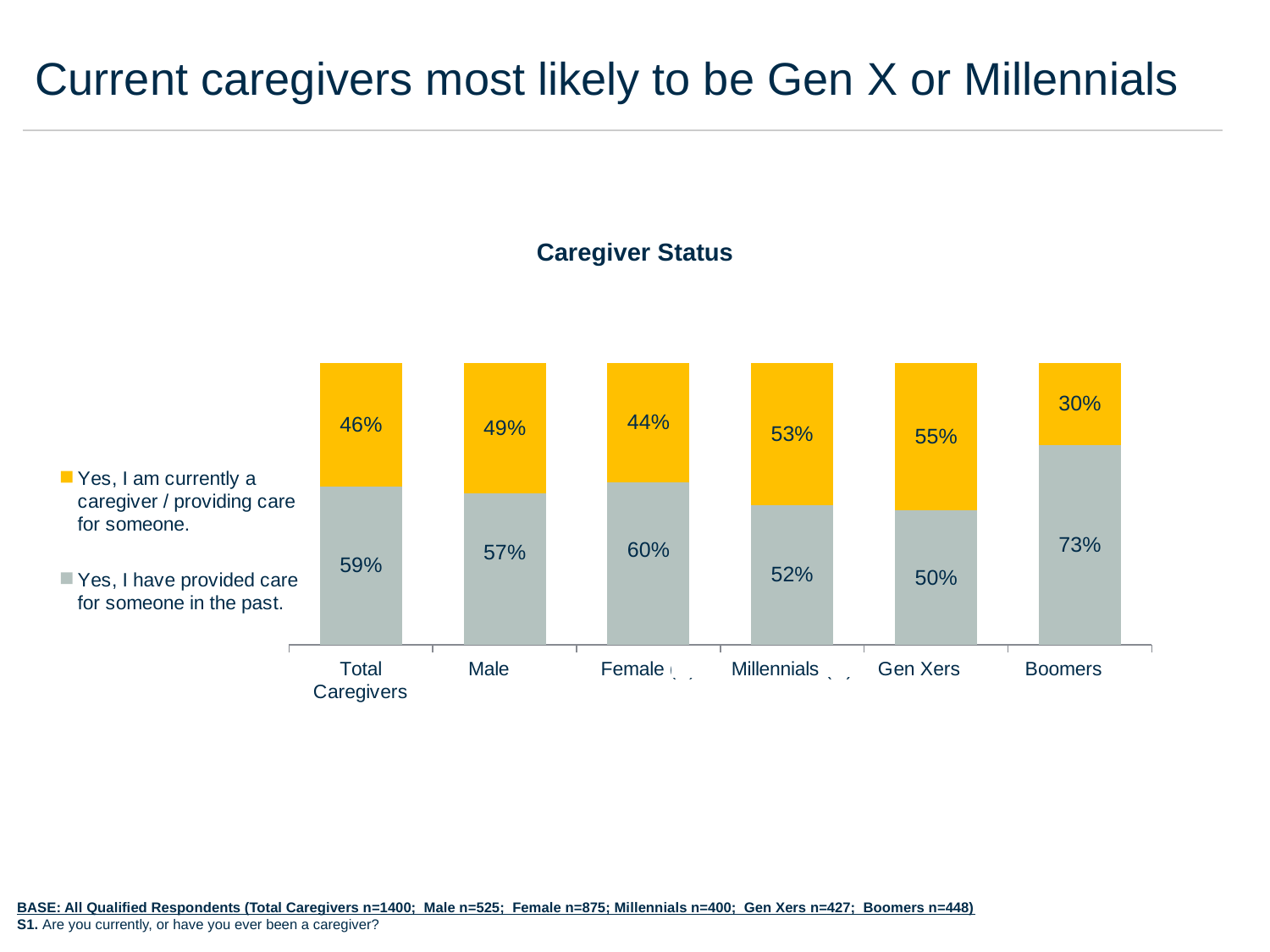

Current caregivers most likely to be Gen X or Millennials

### Chart

| Category | Yes, I have provided care for someone in the past. | Yes, I am currently a caregiver / providing care for someone. |
|---|---|---|
| Total Caregivers | 0.59 | 0.46 |
| Male (A) | 0.57 | 0.49 |
| Female (B) | 0.6 | 0.44 |
| Millennials (C) | 0.52 | 0.53 |
| Gen Xers (D) | 0.5 | 0.55 |
| Boomers (E) | 0.73 | 0.3 |
Caregiver Status

BASE: All Qualified Respondents (Total Caregivers n=1400;  Male n=525;  Female n=875; Millennials n=400;  Gen Xers n=427;  Boomers n=448)
S1. Are you currently, or have you ever been a caregiver?